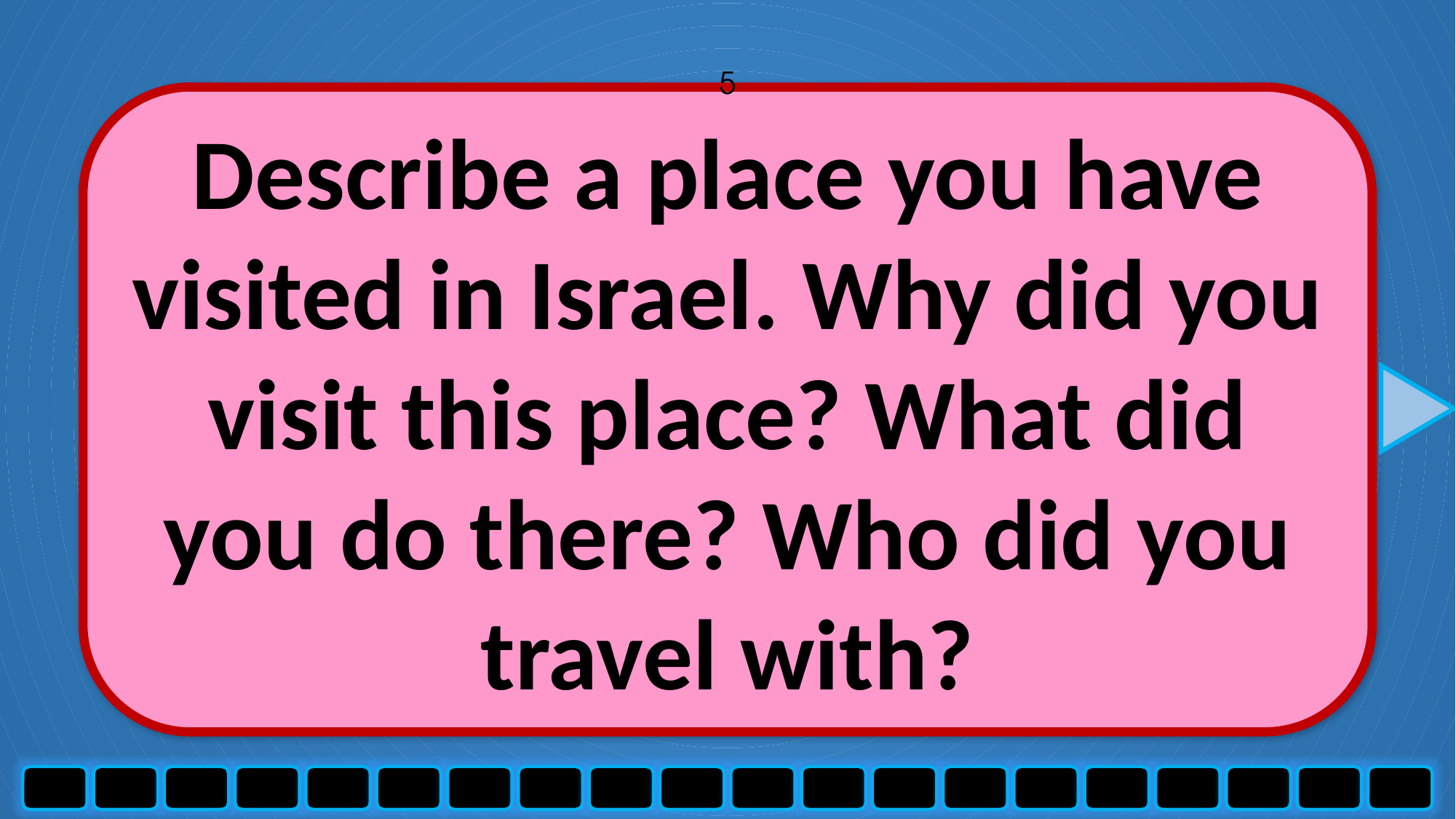

5
Describe a place you have visited in Israel. Why did you visit this place? What did you do there? Who did you travel with?